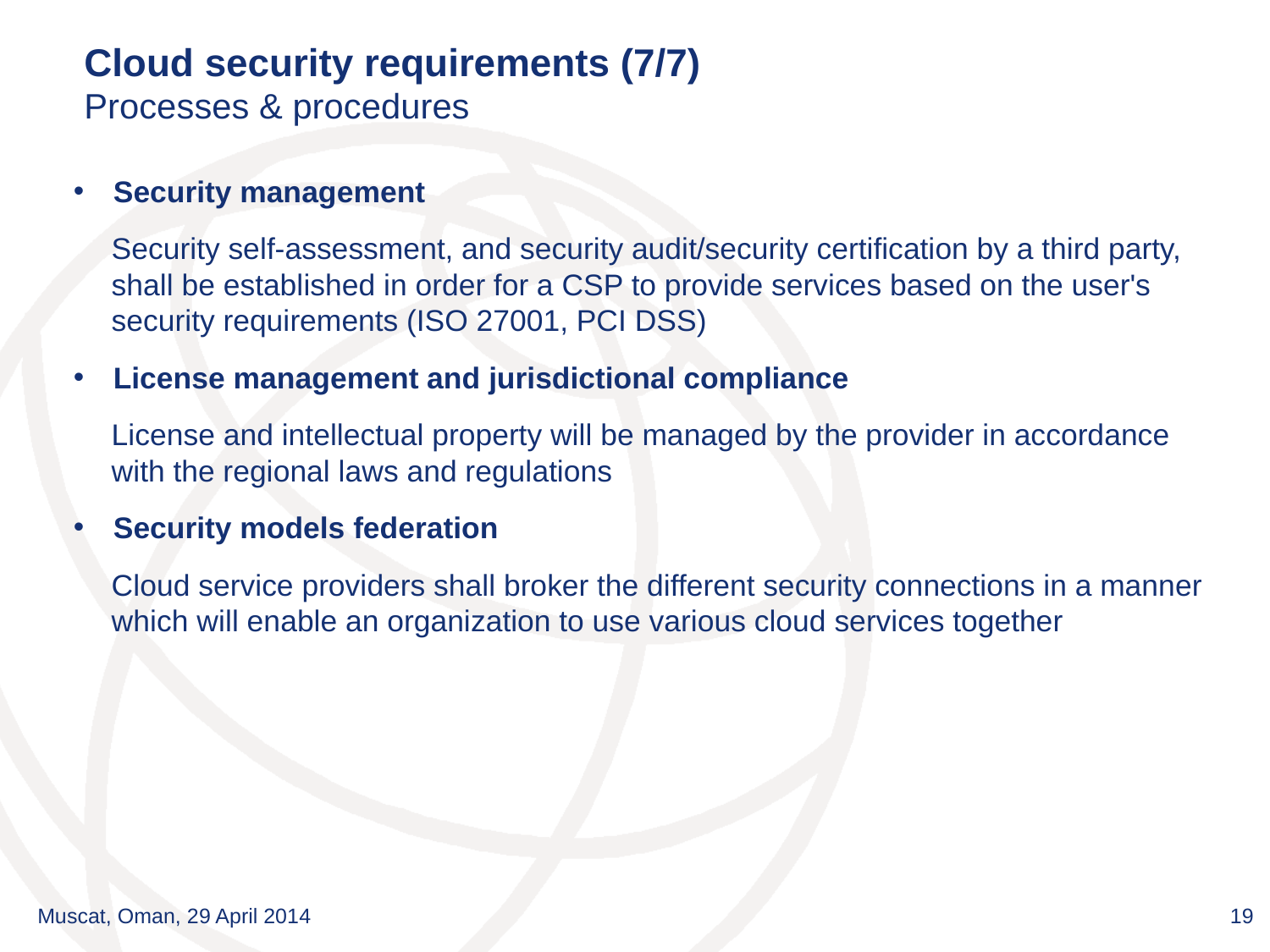

Cloud security requirements (7/7)
Processes & procedures
Security management
Security self-assessment, and security audit/security certification by a third party, shall be established in order for a CSP to provide services based on the user's security requirements (ISO 27001, PCI DSS)
License management and jurisdictional compliance
License and intellectual property will be managed by the provider in accordance with the regional laws and regulations
Security models federation
Cloud service providers shall broker the different security connections in a manner which will enable an organization to use various cloud services together
Muscat, Oman, 29 April 2014
19